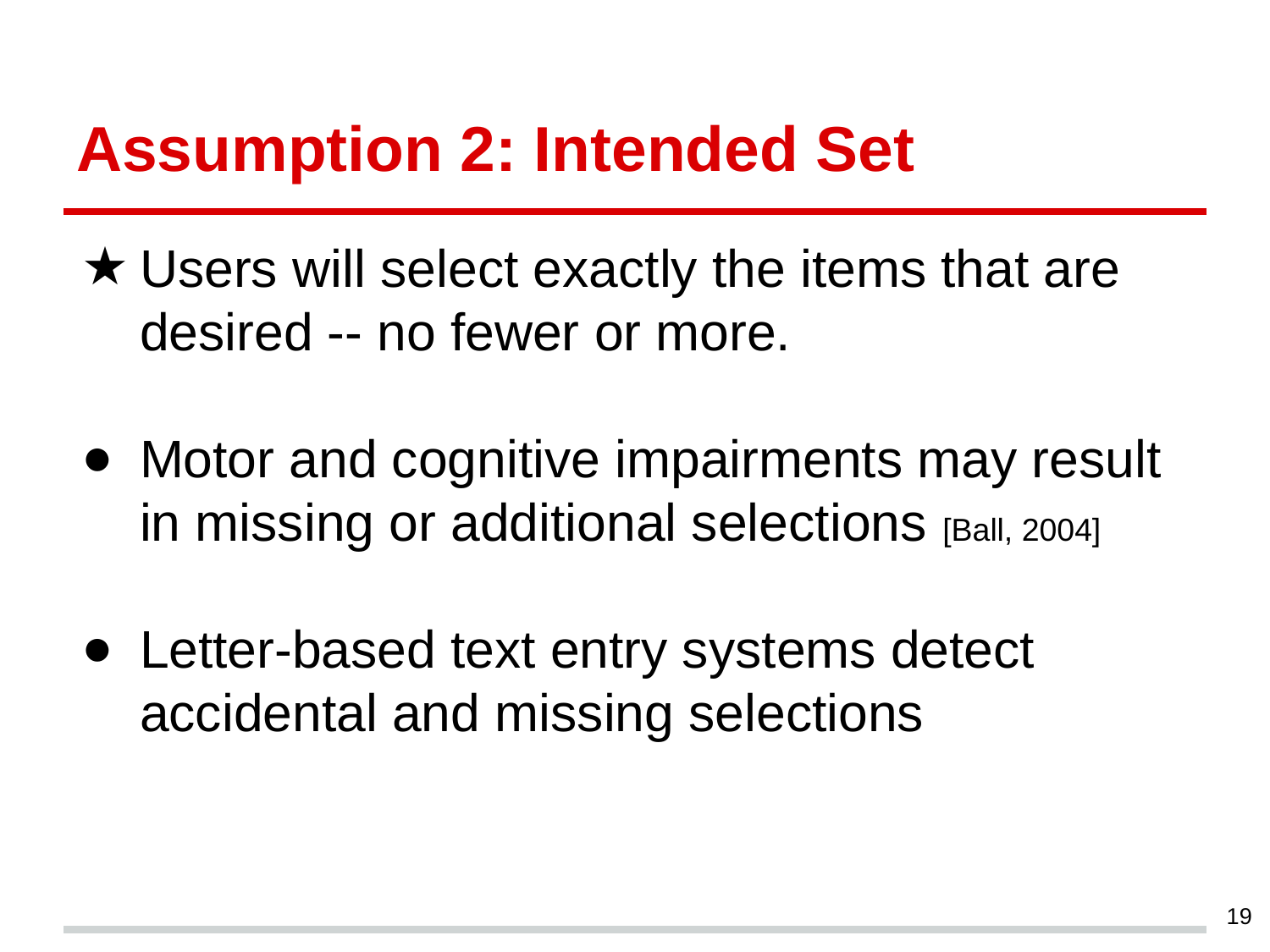

# Assumption 2: Intended Set
Users will select exactly the items that are desired -- no fewer or more.
Motor and cognitive impairments may result in missing or additional selections [Ball, 2004]
Letter-based text entry systems detect accidental and missing selections
19